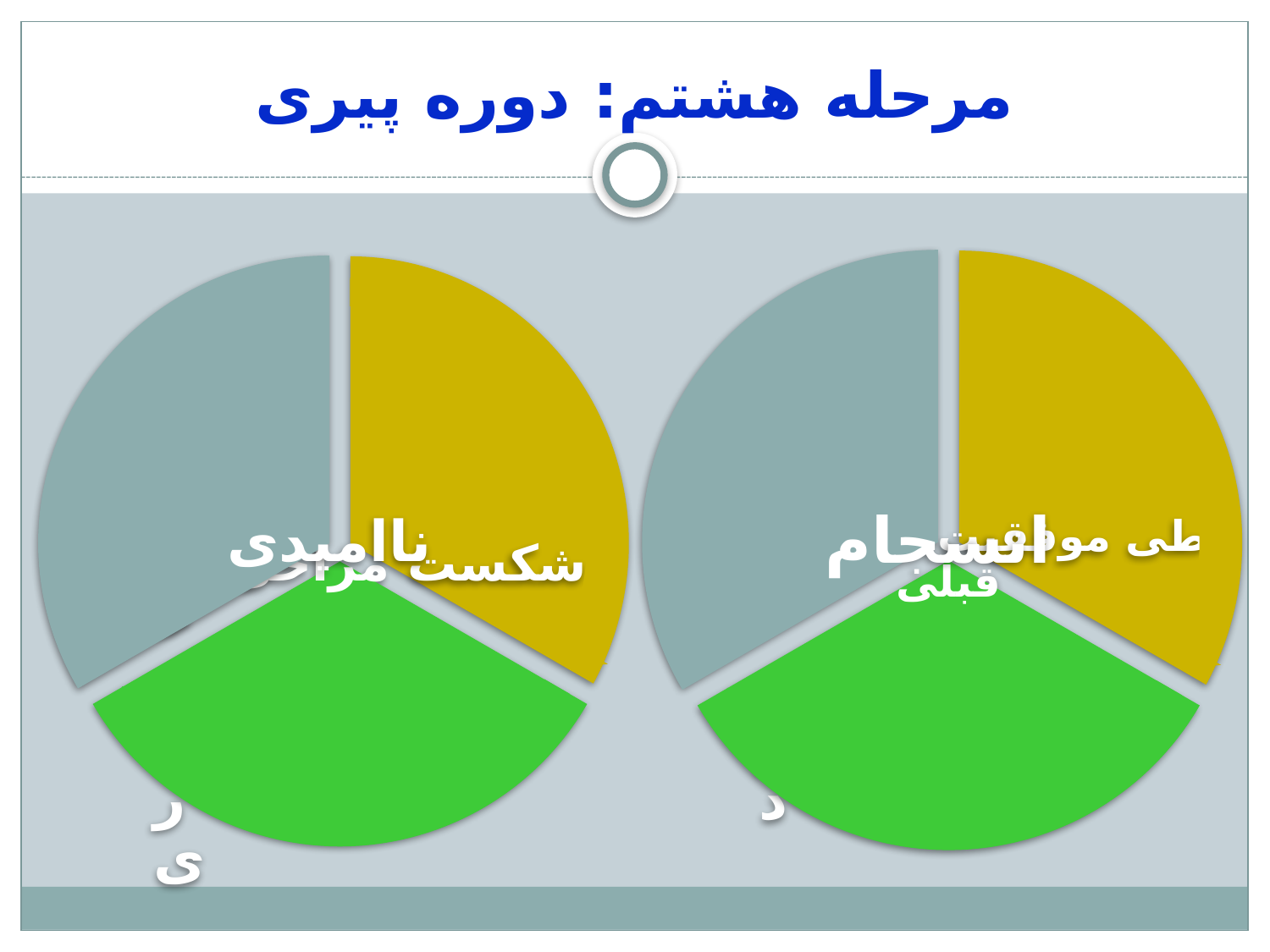

# مرحله هشتم: دوره پیری
خرد
طی موفقیت آمیز مراحل قبلی
انسجام
خواری
شکست مراحل قبلی
ناامیدی